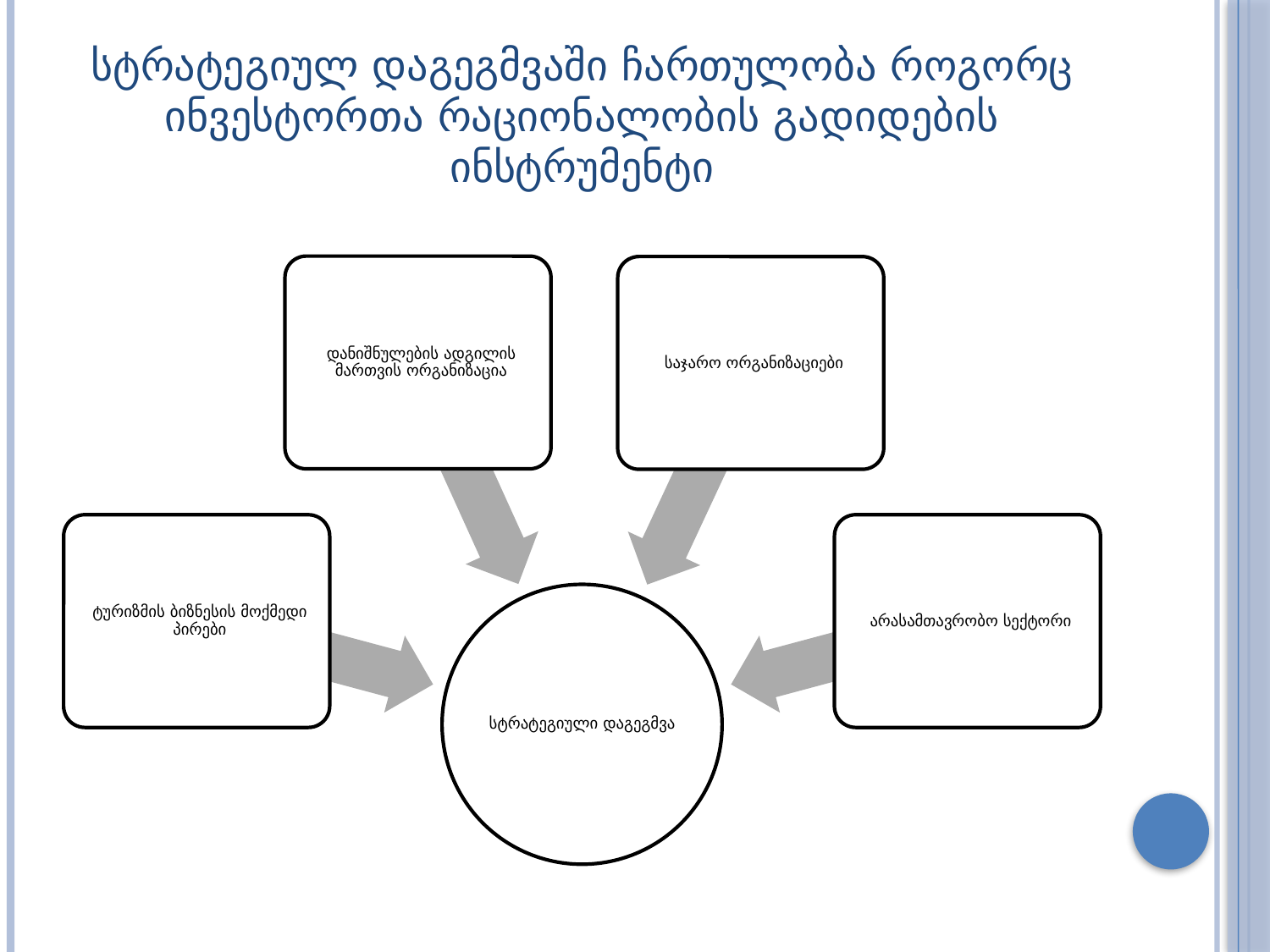

# სტრატეგიულ დაგეგმვაში ჩართულობა როგორც ინვესტორთა რაციონალობის გადიდების ინსტრუმენტი
სტრატეგიული დაგეგმვა
ტურიზმის ბიზნესის მოქმედი პირები
დანიშნულების ადგილის მართვის ორგანიზაცია
საჯარო ორგანიზაციები
არასამთავრობო სექტორი